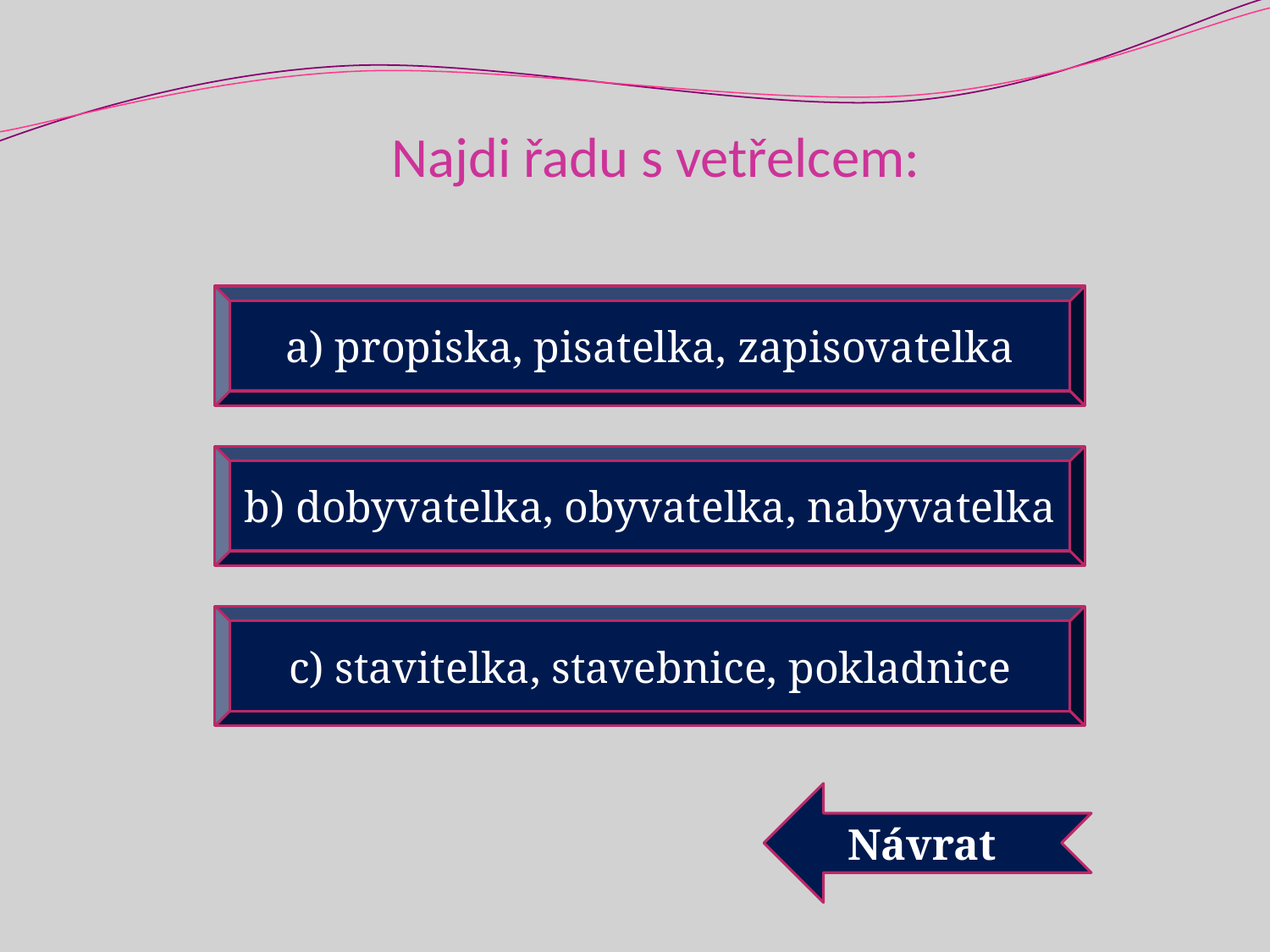

# Najdi řadu s vetřelcem:
a) propiska, pisatelka, zapisovatelka
b) dobyvatelka, obyvatelka, nabyvatelka
c) stavitelka, stavebnice, pokladnice
Návrat